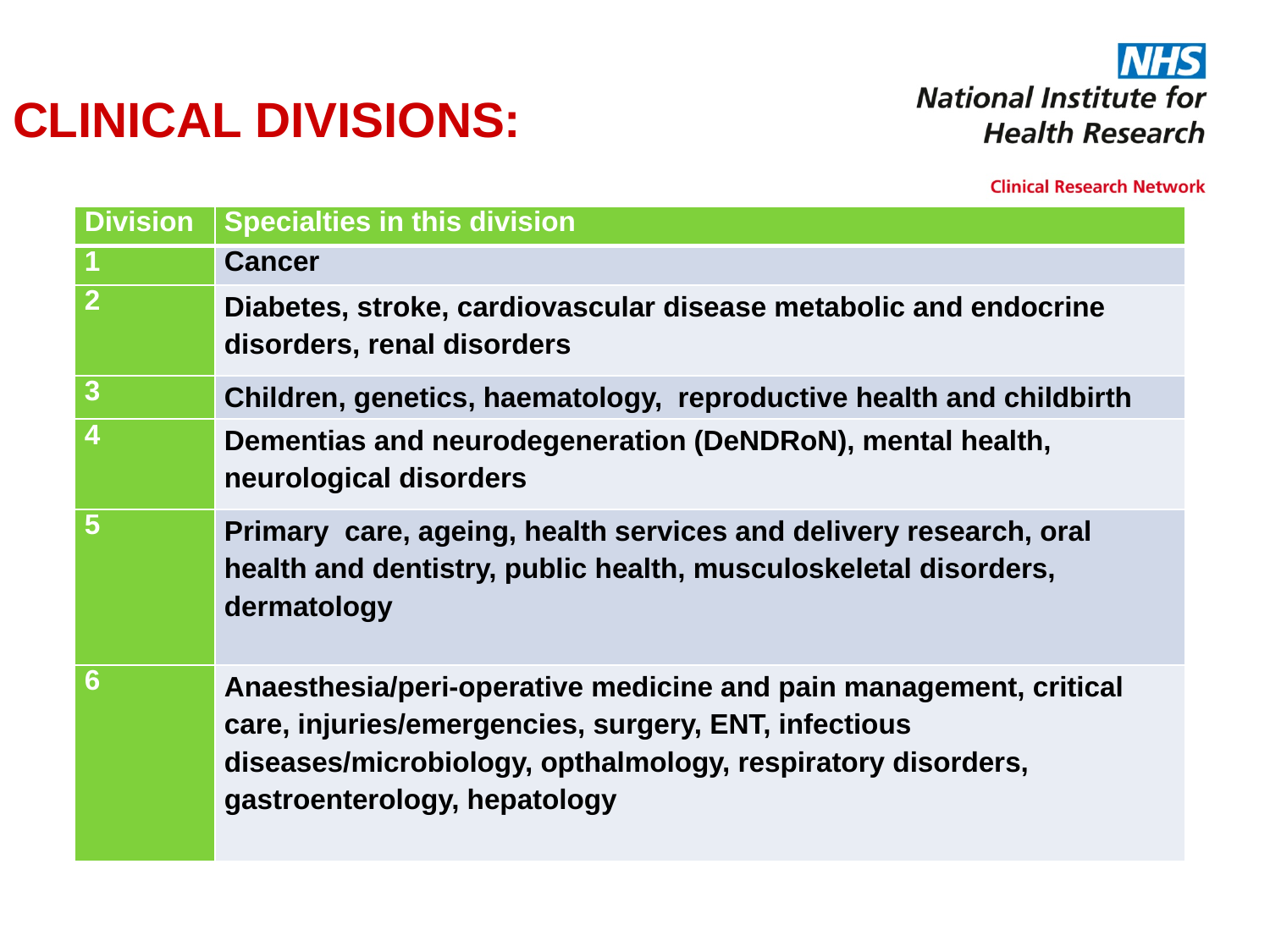

CLINICAL DIVISIONS:
| Division | Specialties in this division |
| --- | --- |
| 1 | Cancer |
| 2 | Diabetes, stroke, cardiovascular disease metabolic and endocrine disorders, renal disorders |
| 3 | Children, genetics, haematology, reproductive health and childbirth |
| 4 | Dementias and neurodegeneration (DeNDRoN), mental health, neurological disorders |
| 5 | Primary care, ageing, health services and delivery research, oral health and dentistry, public health, musculoskeletal disorders, dermatology |
| 6 | Anaesthesia/peri-operative medicine and pain management, critical care, injuries/emergencies, surgery, ENT, infectious diseases/microbiology, opthalmology, respiratory disorders, gastroenterology, hepatology |